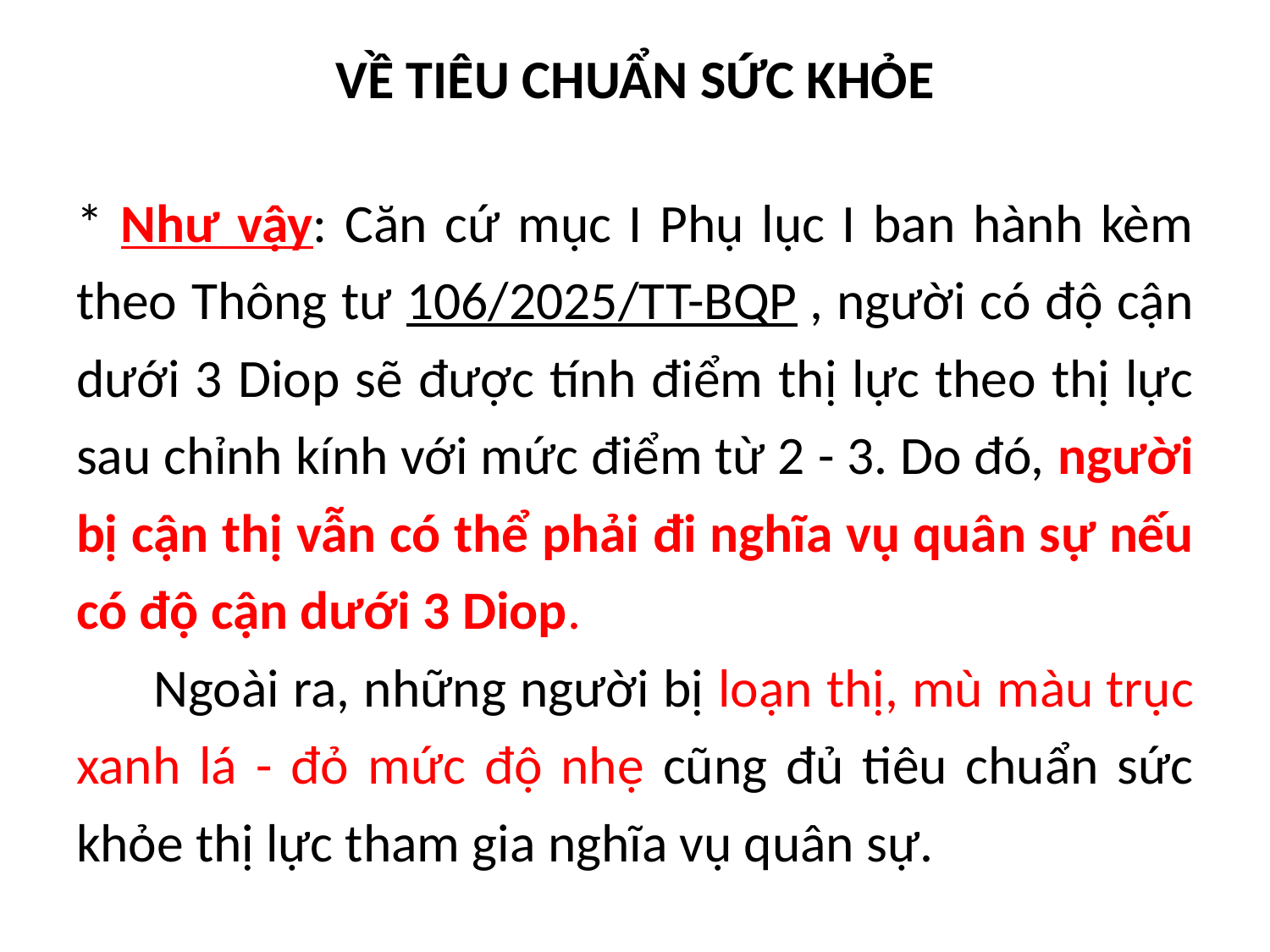

# VỀ TIÊU CHUẨN SỨC KHỎE
* Như vậy: ​Căn cứ mục I Phụ lục I ban hành kèm theo Thông tư 106/2025/TT-BQP , người có độ cận dưới 3 Diop sẽ được tính điểm thị lực theo thị lực sau chỉnh kính với mức điểm từ 2 - 3. Do đó, người bị cận thị vẫn có thể phải đi nghĩa vụ quân sự nếu có độ cận dưới 3 Diop.
	Ngoài ra, những người bị loạn thị, mù màu trục xanh lá - đỏ mức độ nhẹ cũng đủ tiêu chuẩn sức khỏe thị lực tham gia nghĩa vụ quân sự.